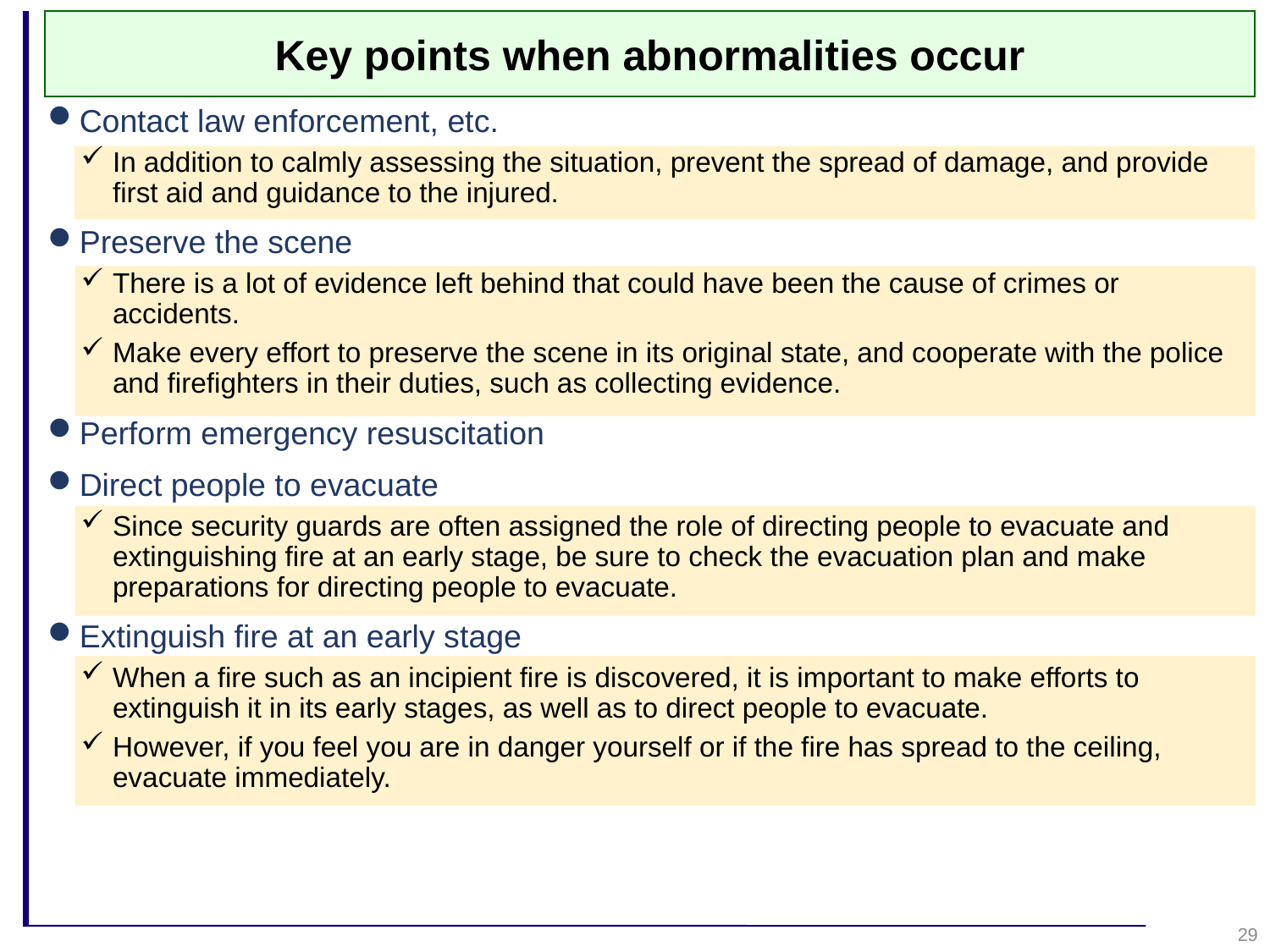

Key points when abnormalities occur
Contact law enforcement, etc.
In addition to calmly assessing the situation, prevent the spread of damage, and provide first aid and guidance to the injured.
Preserve the scene
There is a lot of evidence left behind that could have been the cause of crimes or accidents.
Make every effort to preserve the scene in its original state, and cooperate with the police and firefighters in their duties, such as collecting evidence.
Perform emergency resuscitation
Direct people to evacuate
Since security guards are often assigned the role of directing people to evacuate and extinguishing fire at an early stage, be sure to check the evacuation plan and make preparations for directing people to evacuate.
Extinguish fire at an early stage
When a fire such as an incipient fire is discovered, it is important to make efforts to extinguish it in its early stages, as well as to direct people to evacuate.
However, if you feel you are in danger yourself or if the fire has spread to the ceiling, evacuate immediately.

29